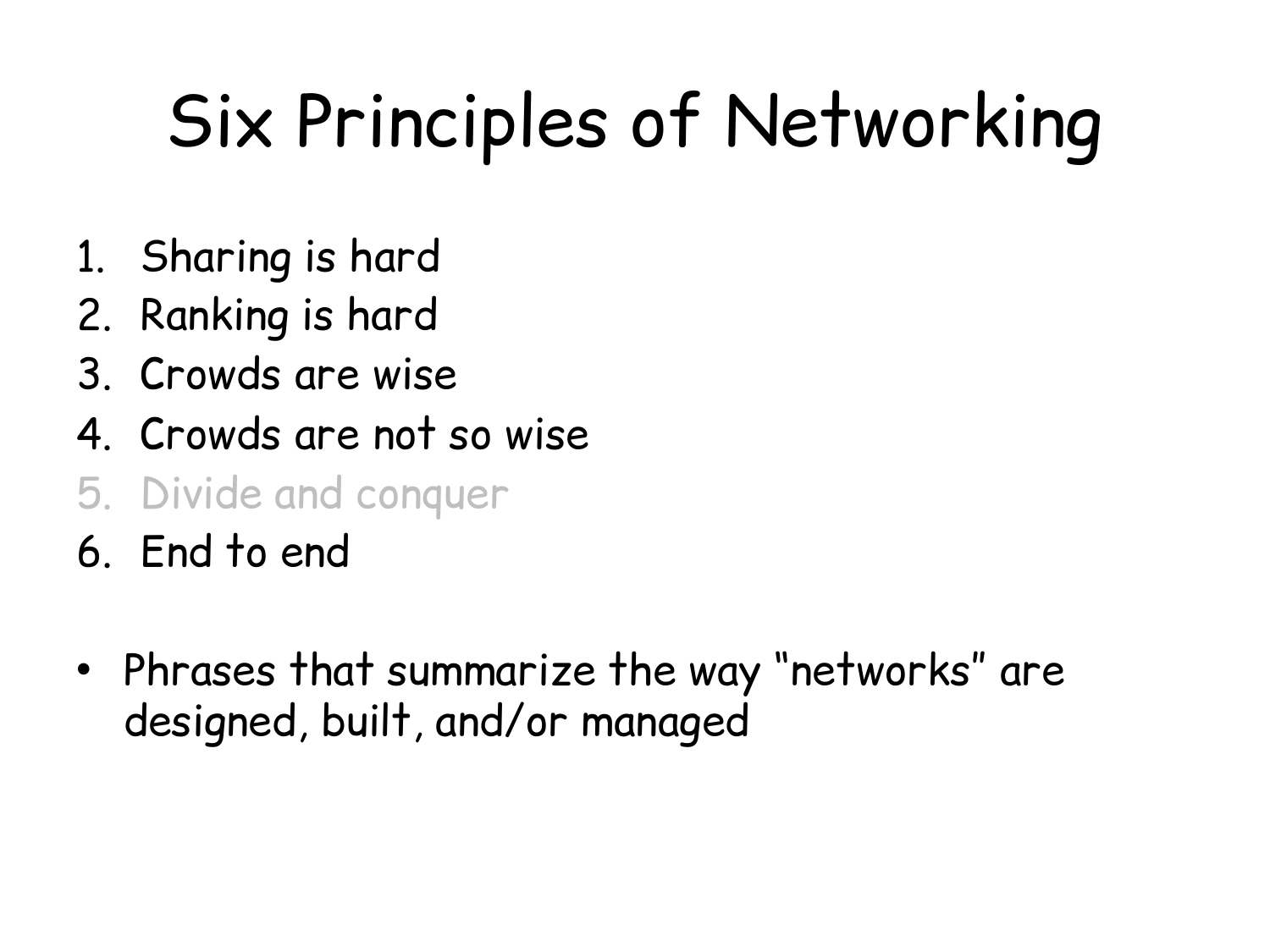

# Six Principles of Networking
Sharing is hard
Ranking is hard
Crowds are wise
Crowds are not so wise
Divide and conquer
End to end

Phrases that summarize the way “networks” are designed, built, and/or managed